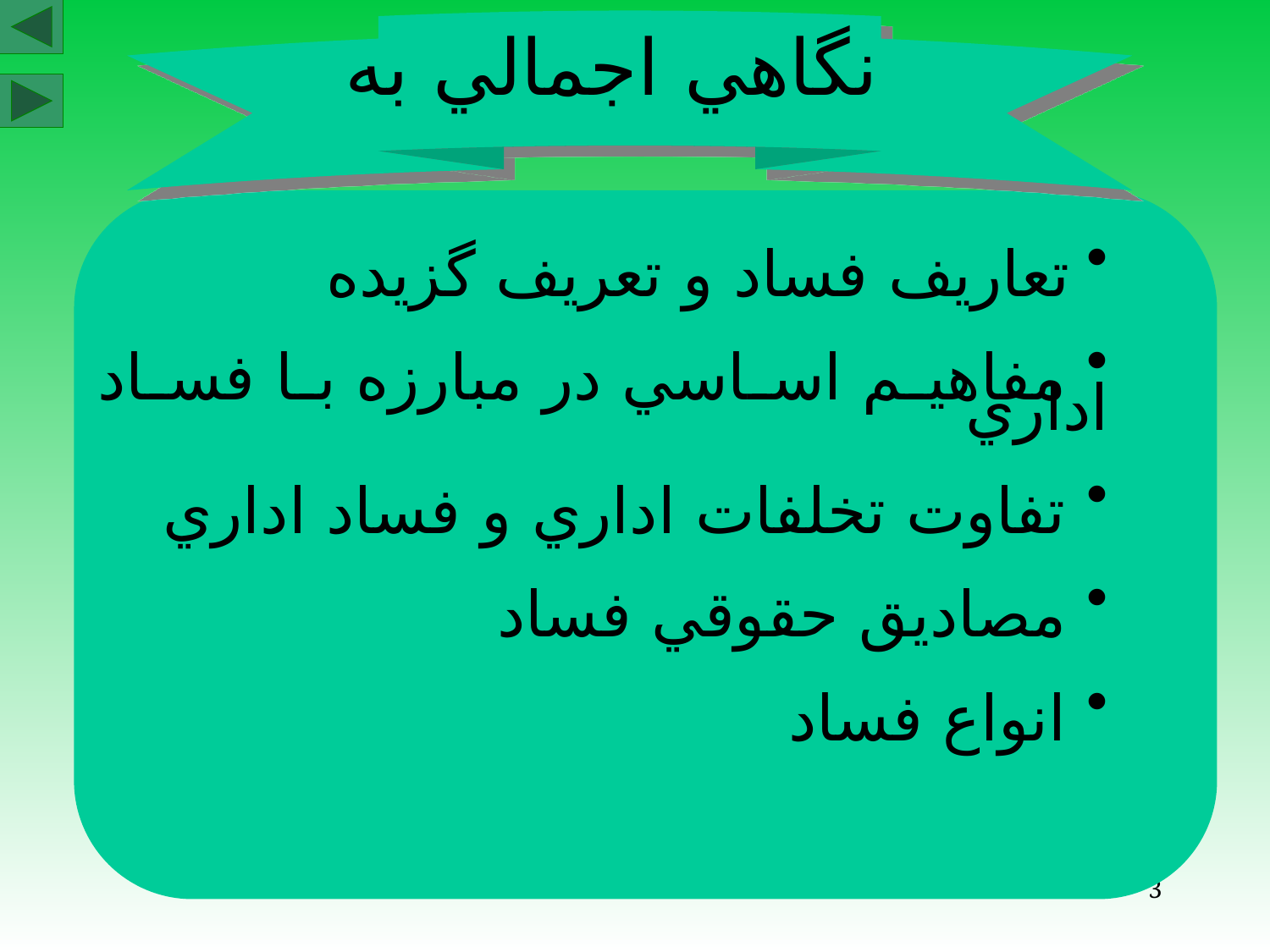

# نگاهي اجمالي به

 تعاريف فساد و تعريف گزيده
 مفاهيم اساسي در مبارزه با فساد اداري
 تفاوت تخلفات اداري و فساد اداري
 مصاديق حقوقي فساد
 انواع فساد

3